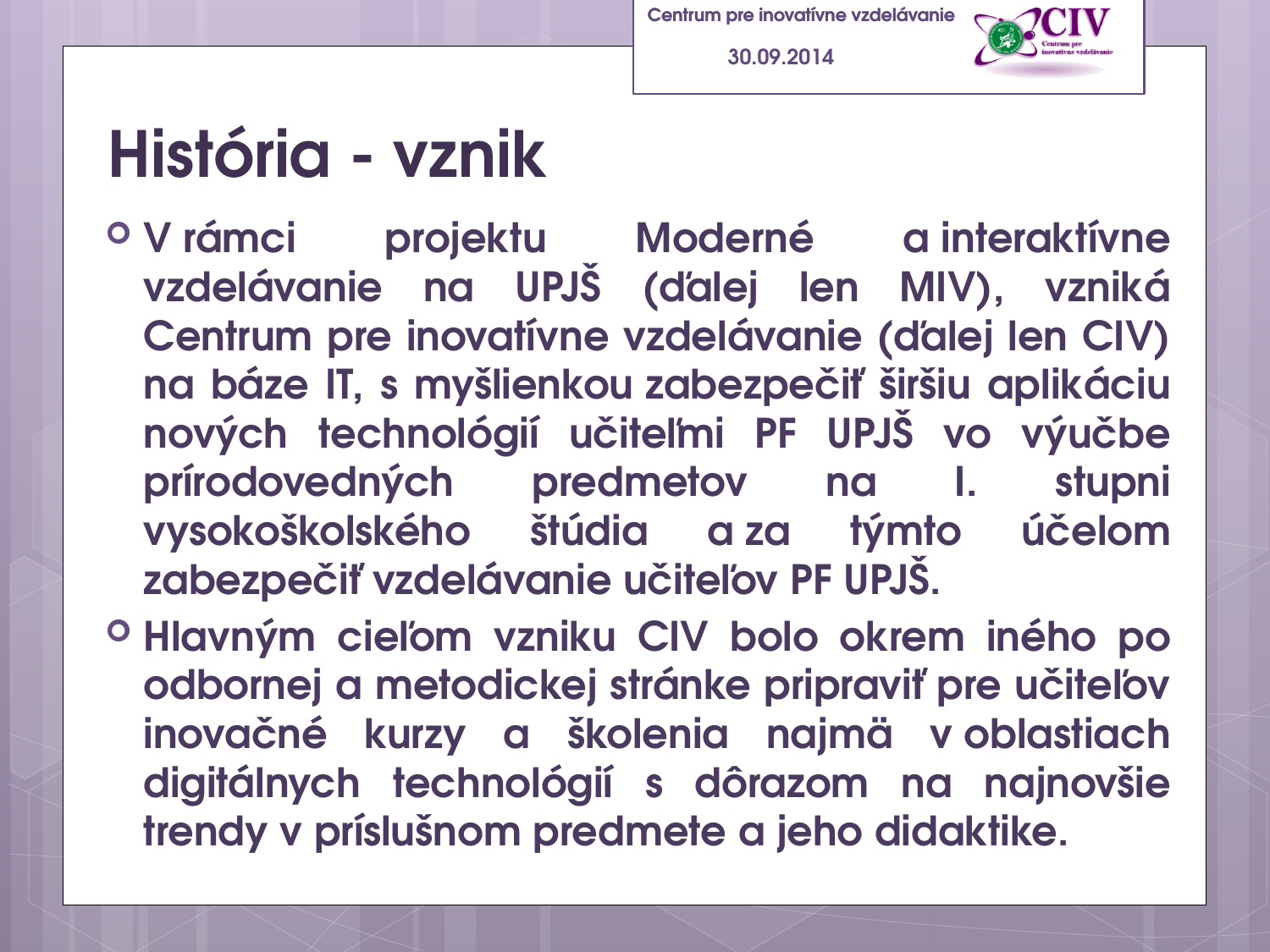

30.09.2014
# História - vznik
V rámci projektu Moderné a interaktívne vzdelávanie na UPJŠ (ďalej len MIV), vzniká Centrum pre inovatívne vzdelávanie (ďalej len CIV) na báze IT, s myšlienkou zabezpečiť širšiu aplikáciu nových technológií učiteľmi PF UPJŠ vo výučbe prírodovedných predmetov na I. stupni vysokoškolského štúdia a za týmto účelom zabezpečiť vzdelávanie učiteľov PF UPJŠ.
Hlavným cieľom vzniku CIV bolo okrem iného po odbornej a metodickej stránke pripraviť pre učiteľov inovačné kurzy a školenia najmä v oblastiach digitálnych technológií s dôrazom na najnovšie trendy v príslušnom predmete a jeho didaktike.